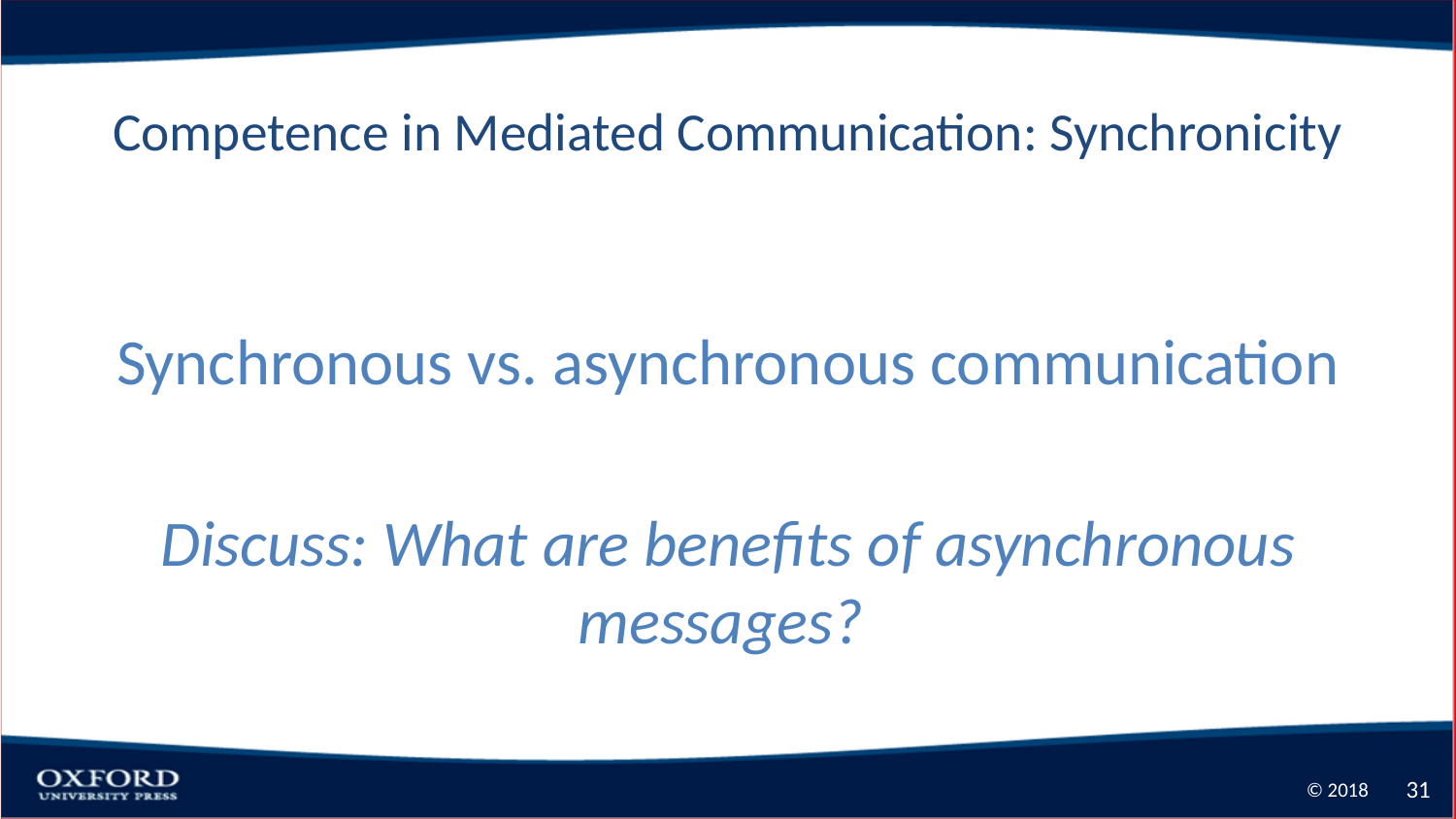

# Competence in Mediated Communication: Synchronicity

Synchronous vs. asynchronous communication

Discuss: What are benefits of asynchronous messages?